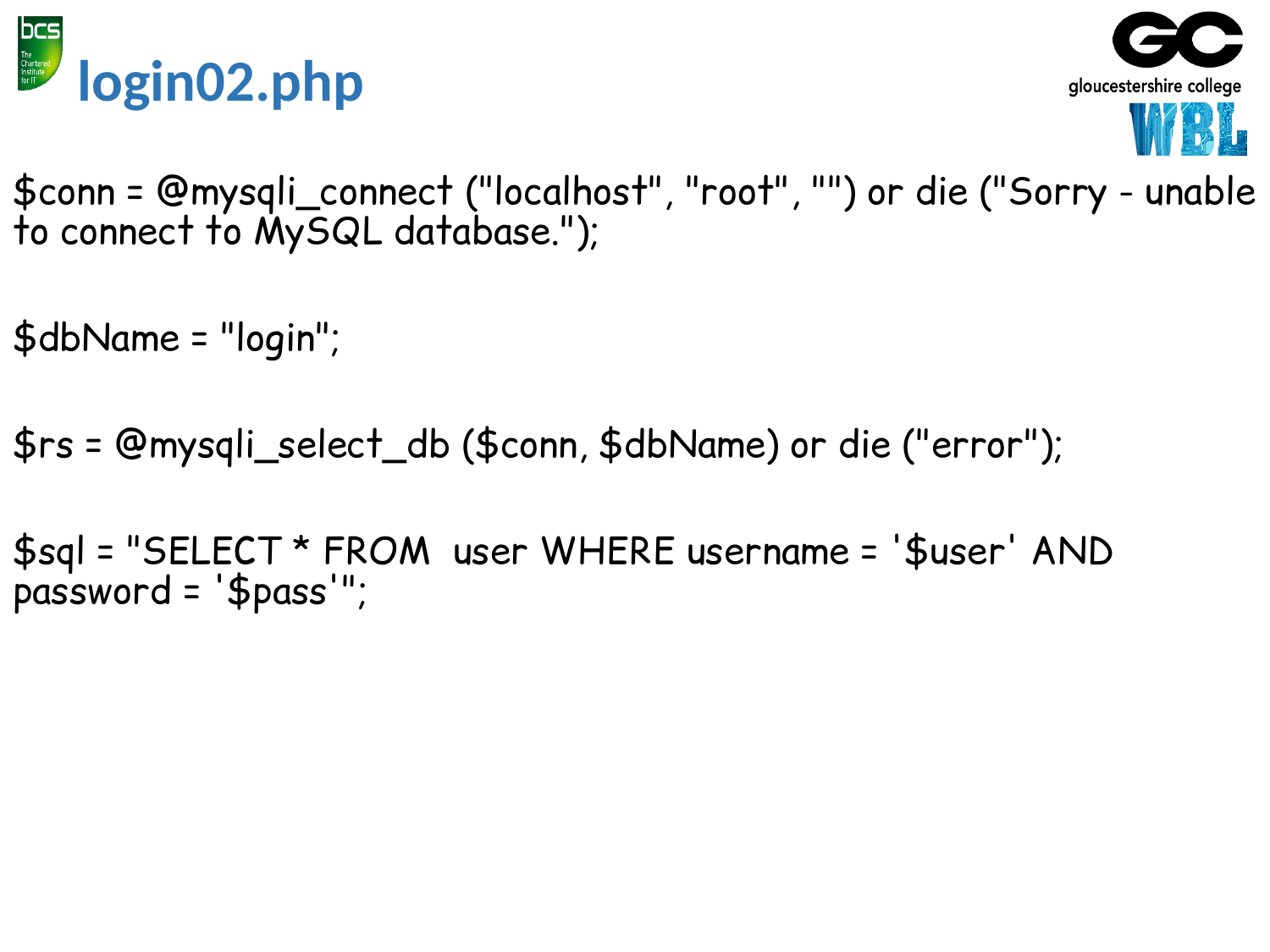

# login02.php
$conn = @mysqli_connect ("localhost", "root", "") or die ("Sorry - unable to connect to MySQL database.");

$dbName = "login";

$rs = @mysqli_select_db ($conn, $dbName) or die ("error");

$sql = "SELECT * FROM  user WHERE username = '$user' AND password = '$pass'";